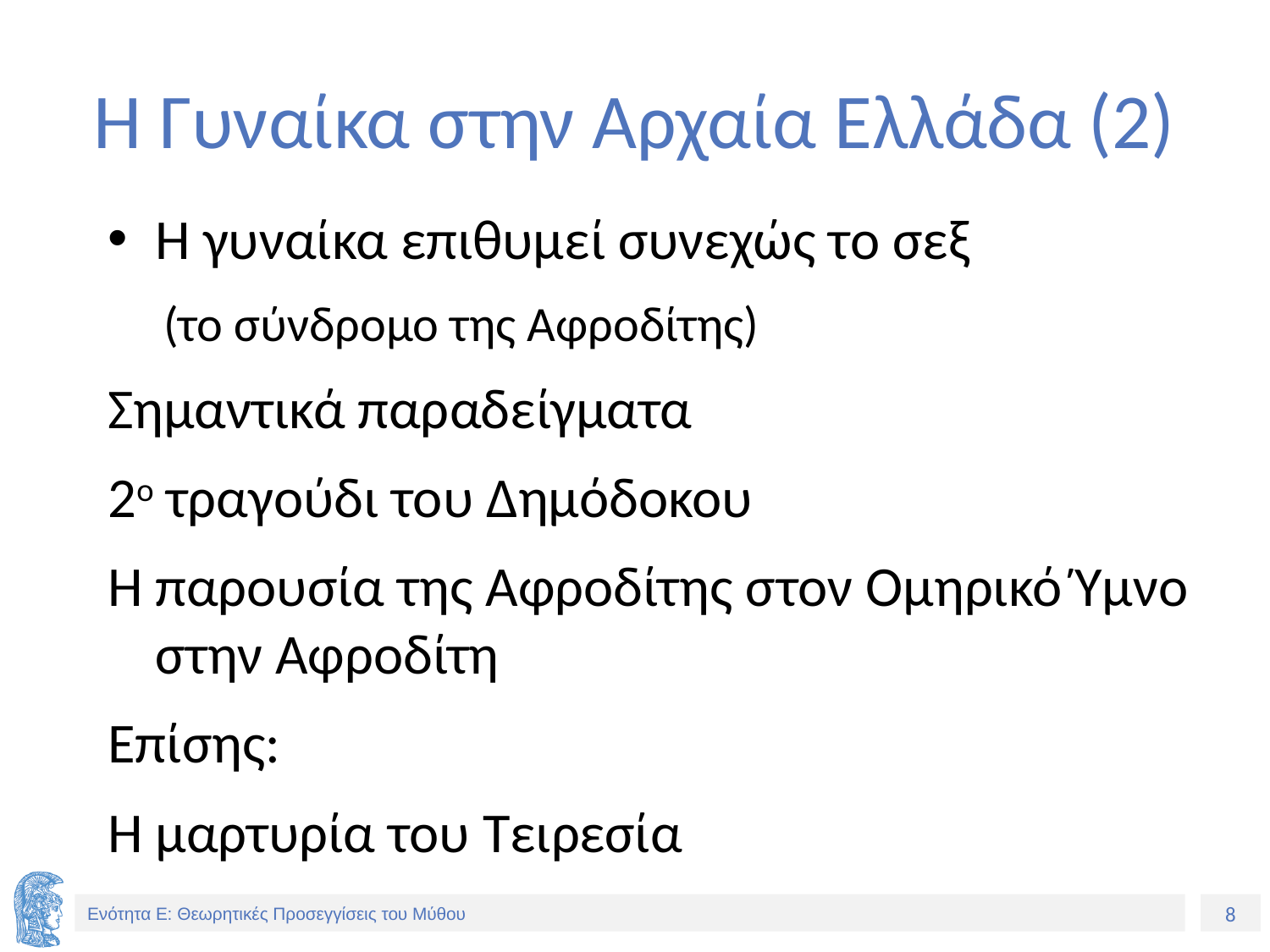

# Η Γυναίκα στην Αρχαία Ελλάδα (2)
Η γυναίκα επιθυμεί συνεχώς το σεξ
(το σύνδρομο της Αφροδίτης)
Σημαντικά παραδείγματα
2ο τραγούδι του Δημόδοκου
Η παρουσία της Αφροδίτης στον Ομηρικό Ύμνο στην Αφροδίτη
Επίσης:
Η μαρτυρία του Τειρεσία